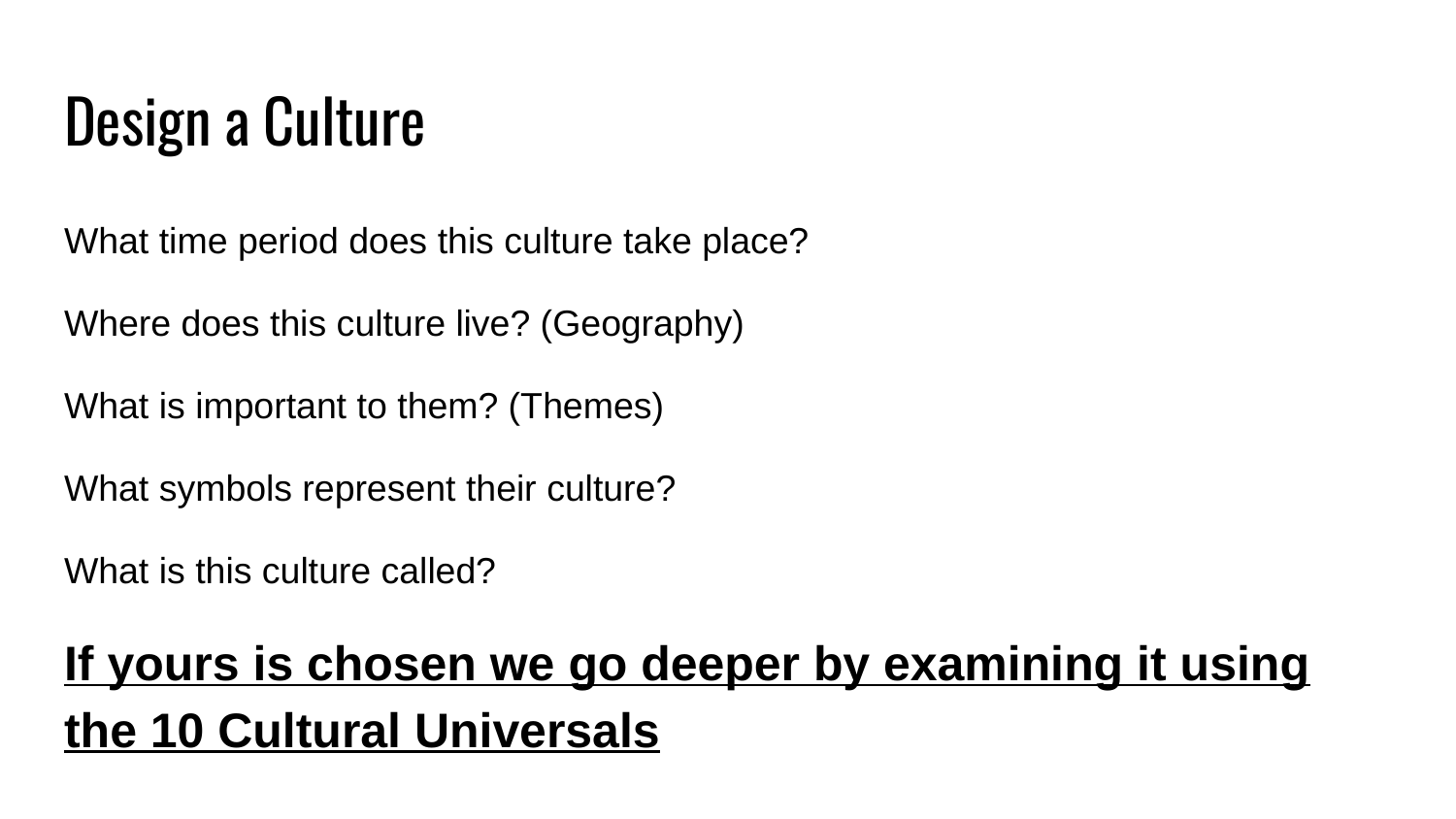

# Design a Culture
What time period does this culture take place?
Where does this culture live? (Geography)
What is important to them? (Themes)
What symbols represent their culture?
What is this culture called?
If yours is chosen we go deeper by examining it using the 10 Cultural Universals